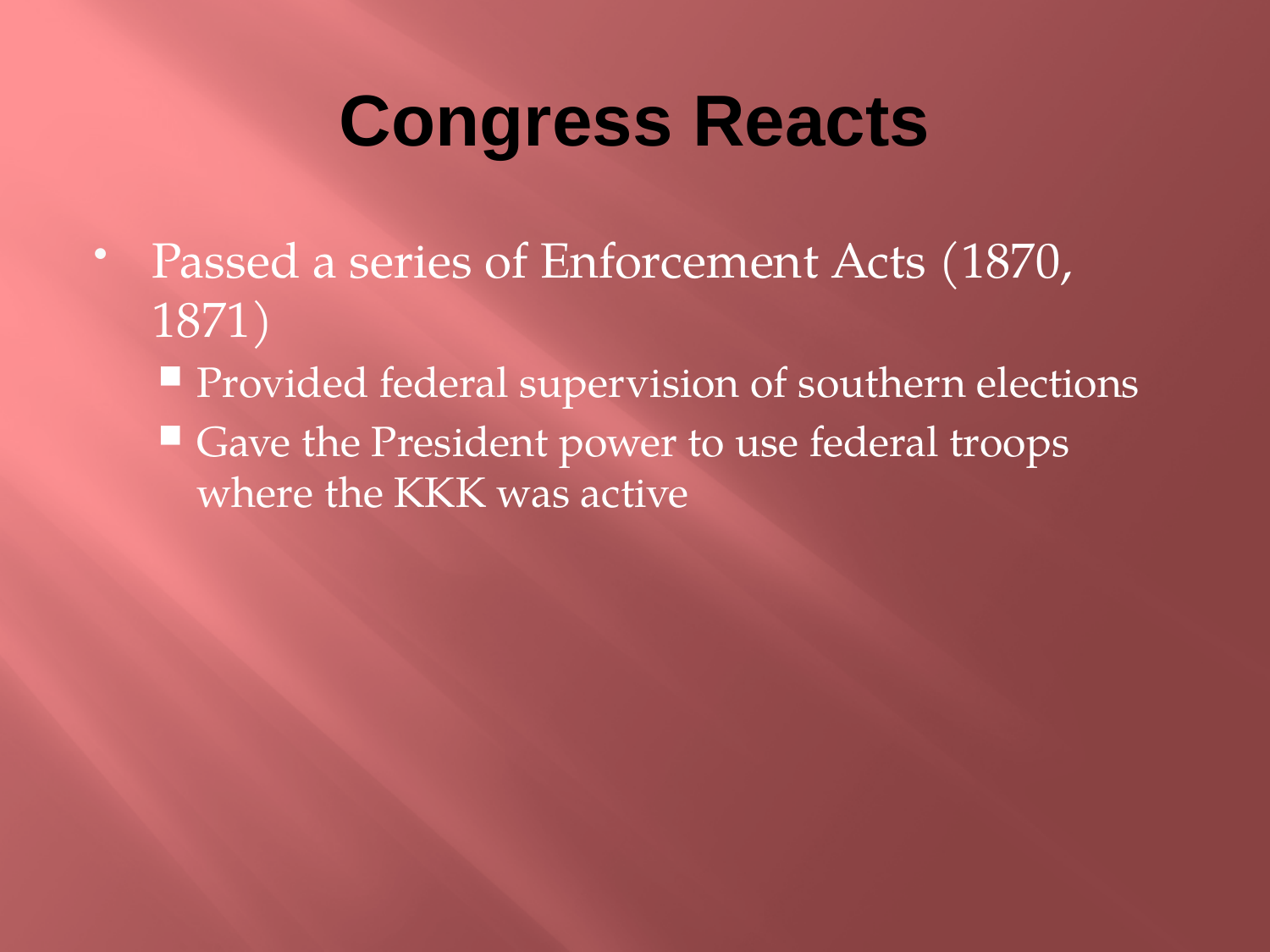

# Congress Reacts
Passed a series of Enforcement Acts (1870, 1871)
Provided federal supervision of southern elections
Gave the President power to use federal troops where the KKK was active